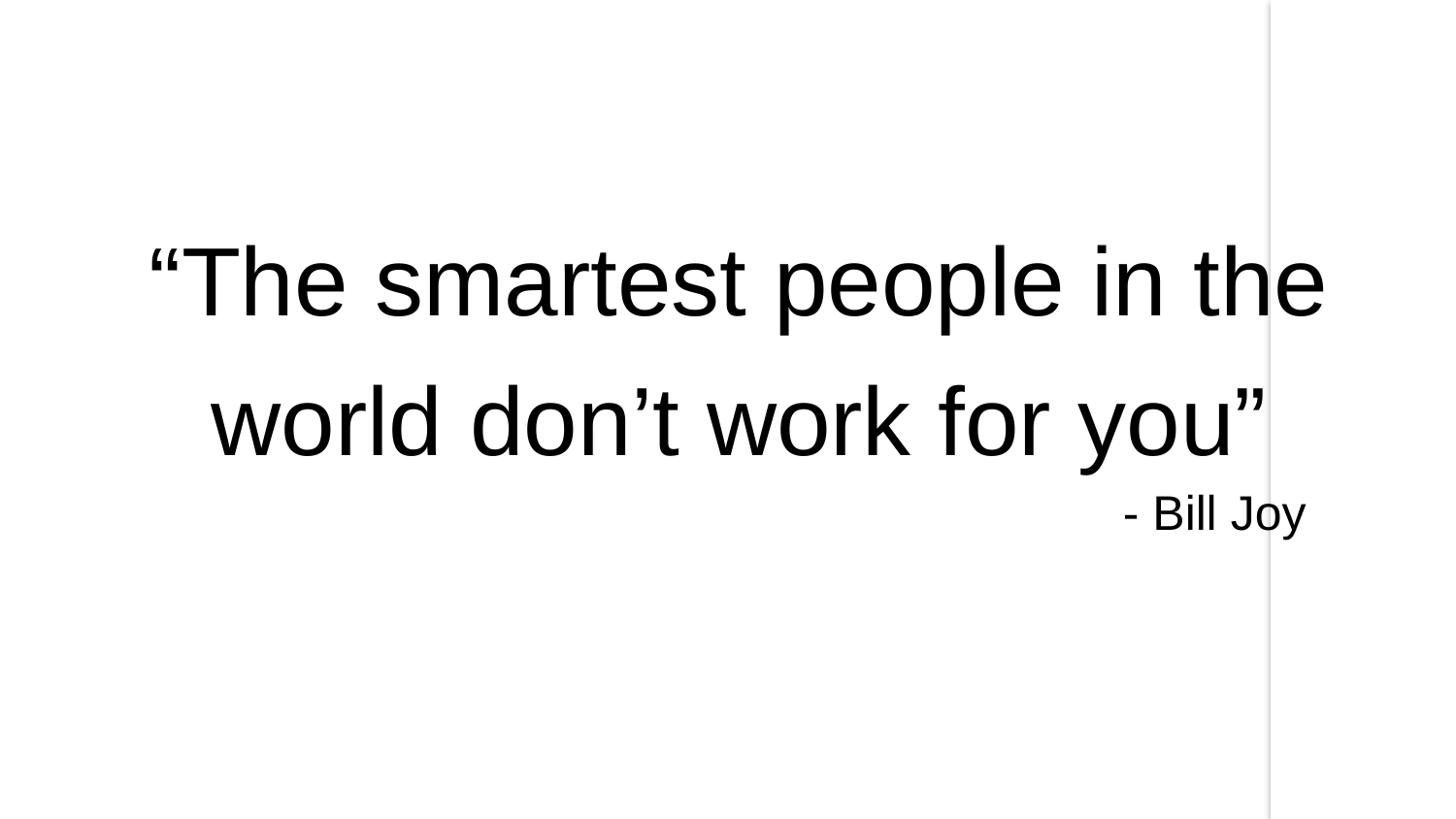

# “The smartest people in the world don’t work for you”
- Bill Joy